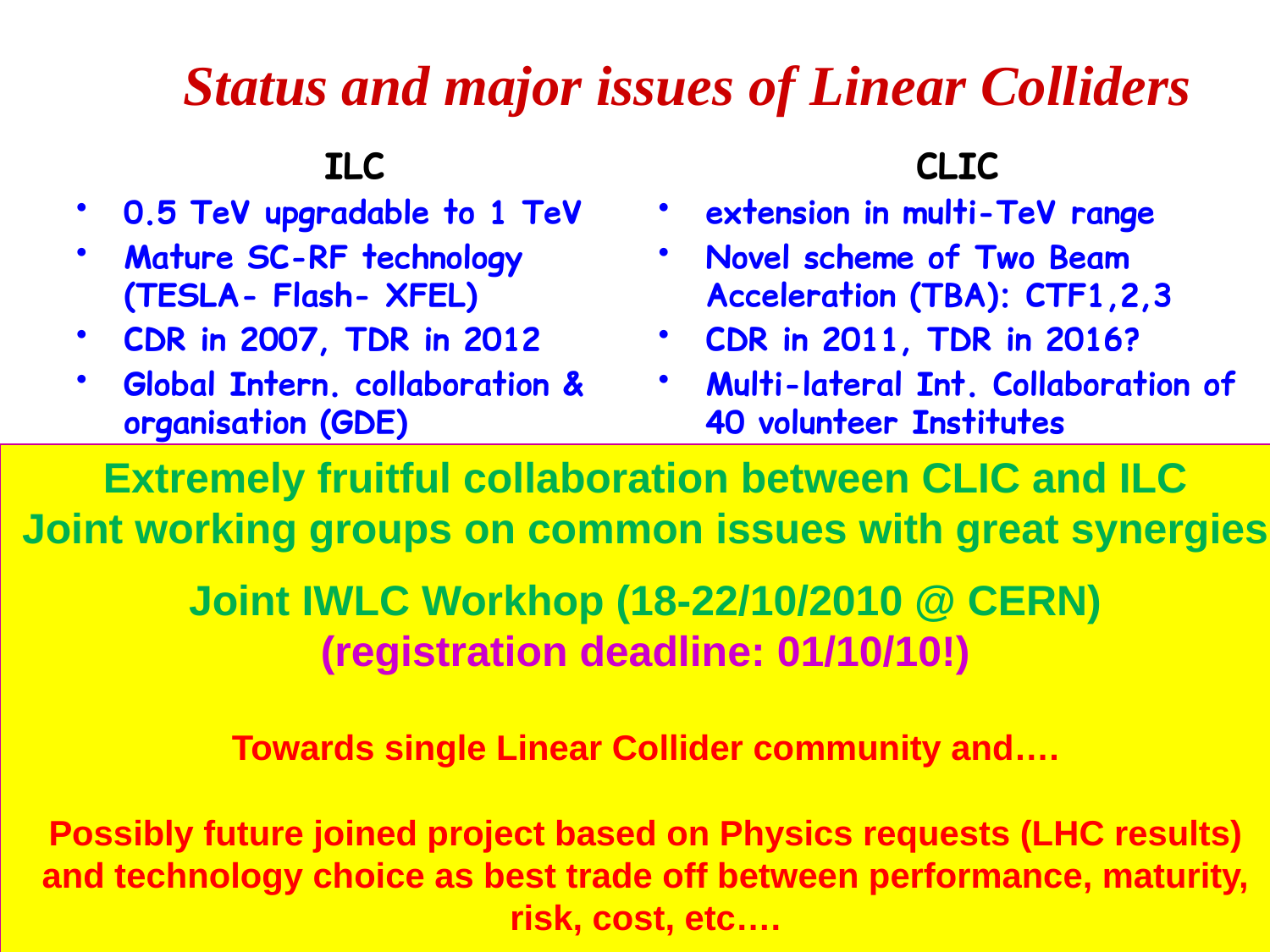

# Status and major issues of Linear Colliders
ILC
0.5 TeV upgradable to 1 TeV
Mature SC-RF technology (TESLA- Flash- XFEL)
CDR in 2007, TDR in 2012
Global Intern. collaboration & organisation (GDE)

CLIC
extension in multi-TeV range
Novel scheme of Two Beam Acceleration (TBA): CTF1,2,3
CDR in 2011, TDR in 2016?
Multi-lateral Int. Collaboration of 40 volunteer Institutes
Extremely fruitful collaboration between CLIC and ILC
Joint working groups on common issues with great synergies

Joint IWLC Workhop (18-22/10/2010 @ CERN)
(registration deadline: 01/10/10!)

Towards single Linear Collider community and….

Possibly future joined project based on Physics requests (LHC results)
and technology choice as best trade off between performance, maturity, risk, cost, etc….

   Specific issues
SC-RF with high accelerating field and production yield
Damping Ring; long train of bunches
Electron cloud instability
Positron generation (undulators)

Two Beam acceleration (TBA)
12 GHz NC RF with high acc. field and low Break-down rate
Preservation of beam quality in strong wake field environment: (alignment,stability,feedbacks)
Short interval (0.5ns) between bunches
Common issues:
  Generation of electrons and positrons with small emittances
  Focusing to nm beam sizes
  MWatts beam power generation and handling
  Conventional facilities (tens kms of underground tunnels)
53